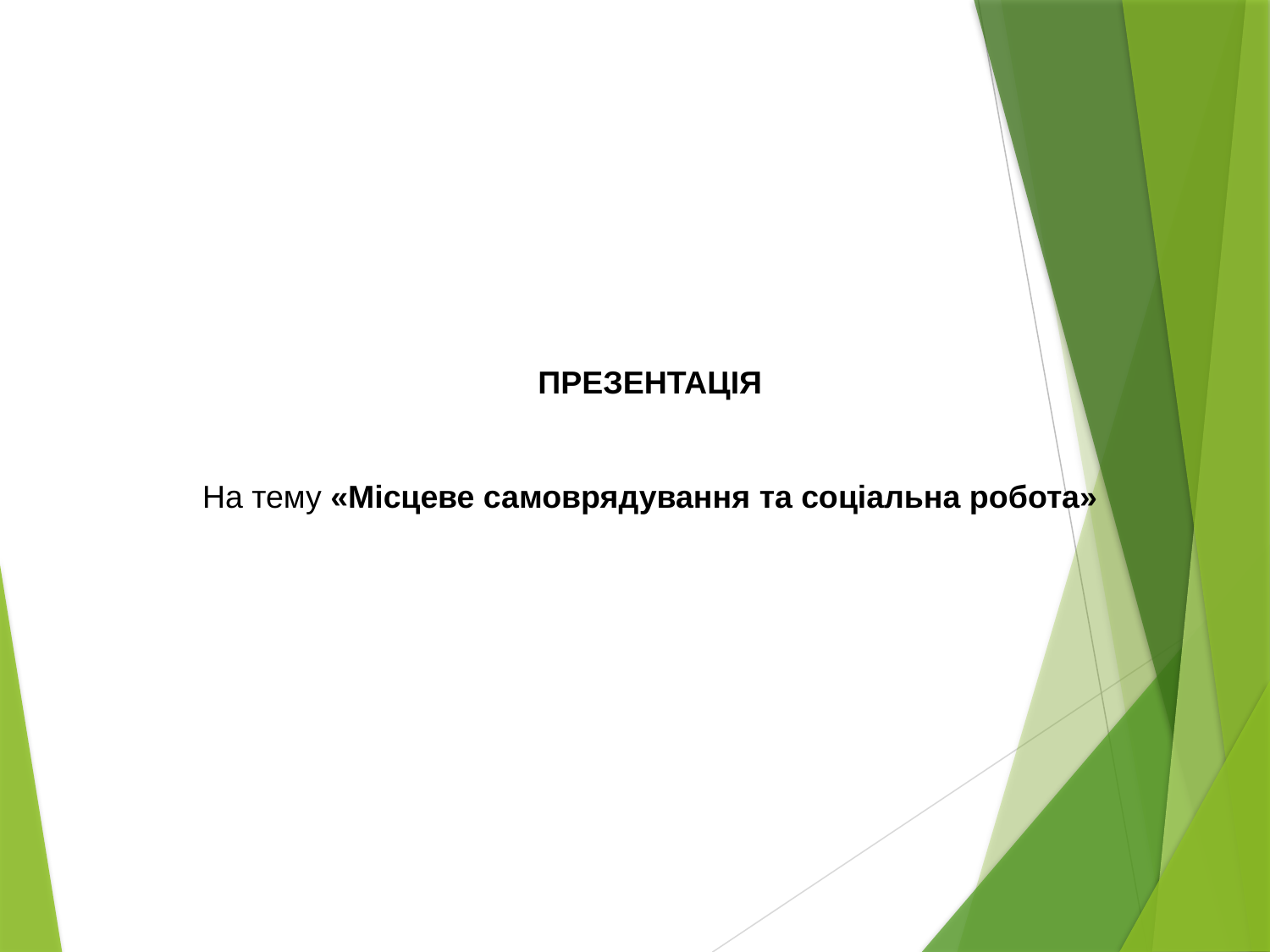

ПРЕЗЕНТАЦІЯ

На тему «Місцеве самоврядування та соціальна робота»